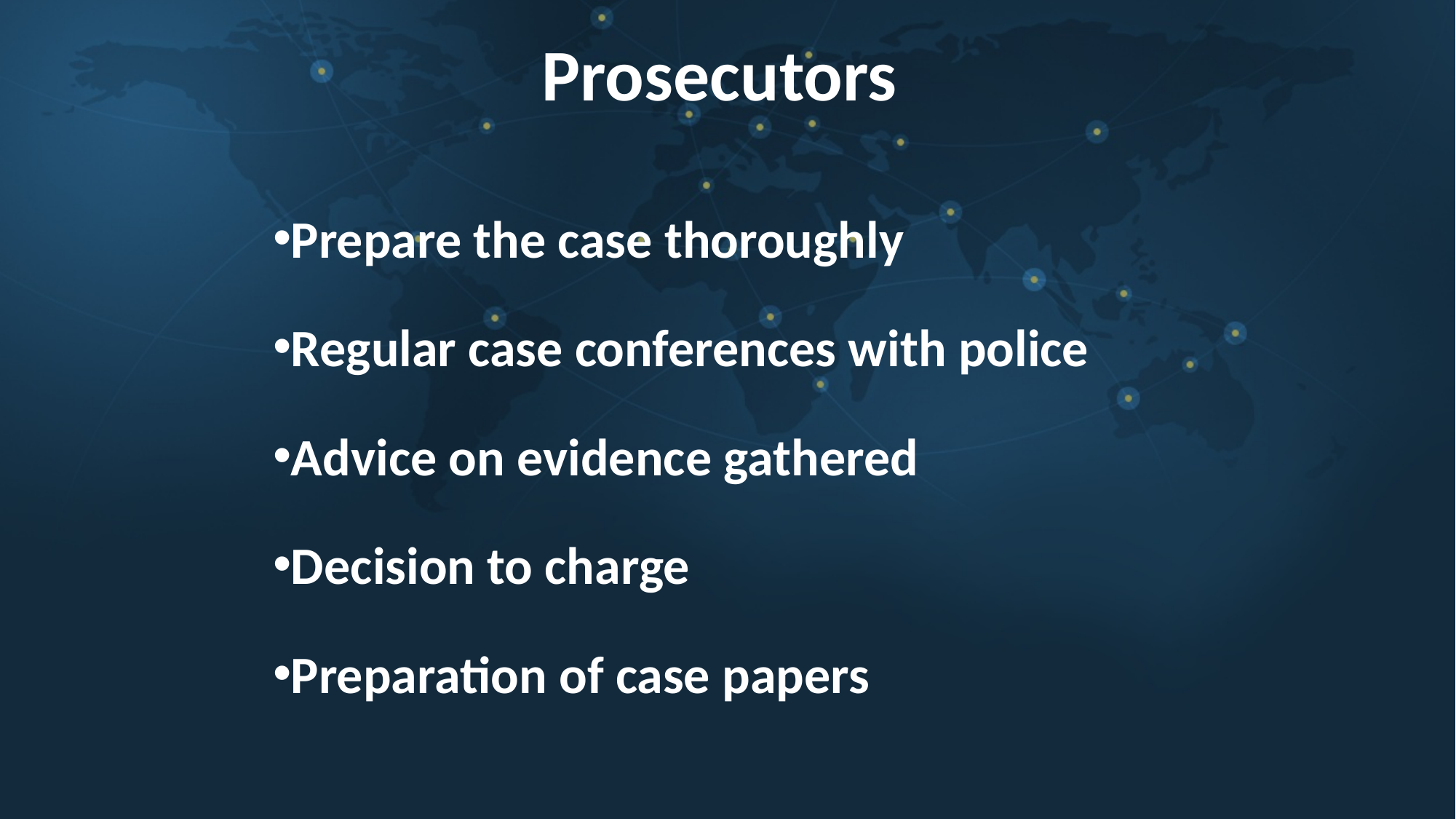

# Prosecutors
Prepare the case thoroughly
Regular case conferences with police
Advice on evidence gathered
Decision to charge
Preparation of case papers